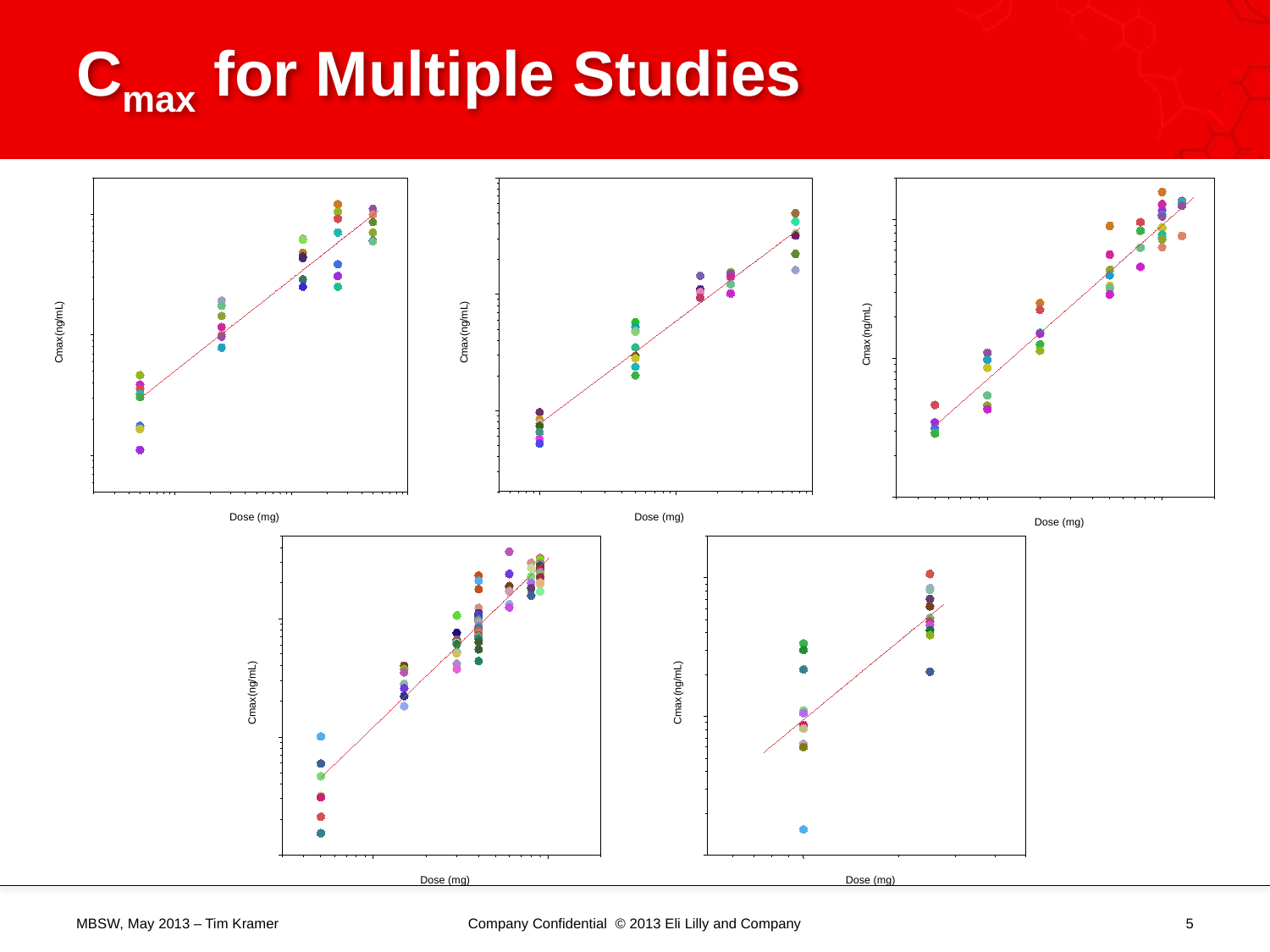

# Cmax for Multiple Studies

)

L

m

/
g
n

(

x

a

m

C

Dose (mg)

)

L

m

/
g

n

(

x
a

m

C

Dose (mg)

)

L

m
/

g
n

(

x
a

m

C

Dose (mg)

)

L

m

/
g

n

(

x
a

m
C

Dose (mg)

)
L

m

/

g
n
(

x
a
m

C

Dose (mg)
MBSW, May 2013 – Tim Kramer
Company Confidential  © 2013 Eli Lilly and Company

5